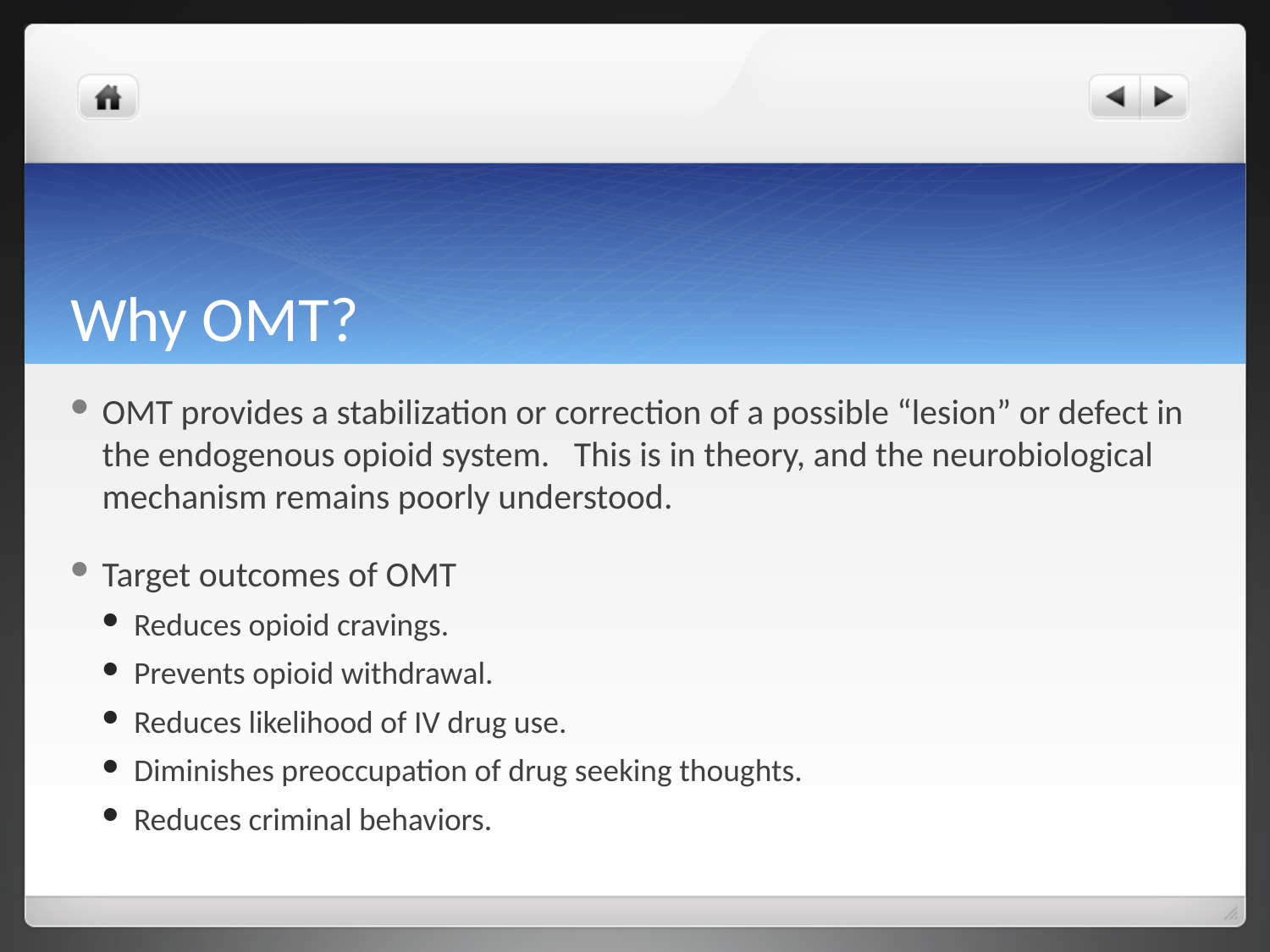

# Why OMT?
OMT provides a stabilization or correction of a possible “lesion” or defect in the endogenous opioid system.   This is in theory, and the neurobiological mechanism remains poorly understood.
Target outcomes of OMT
Reduces opioid cravings.
Prevents opioid withdrawal.
Reduces likelihood of IV drug use.
Diminishes preoccupation of drug seeking thoughts.
Reduces criminal behaviors.